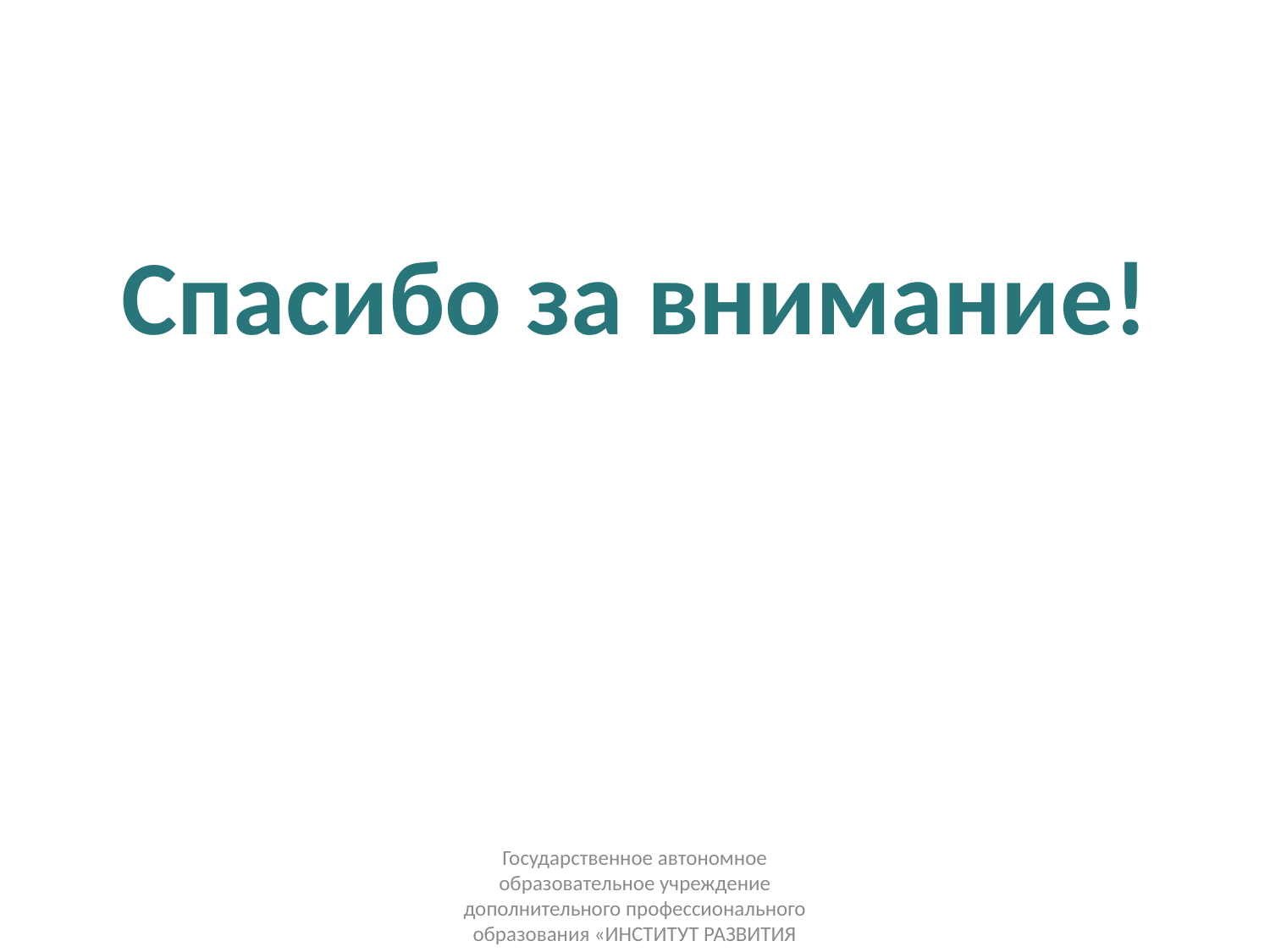

#
Спасибо за внимание!
Государственное автономное образовательное учреждение дополнительного профессионального образования «ИНСТИТУТ РАЗВИТИЯ ОБРАЗОВАНИЯ РЕСПУБЛИКИ ТАТАРСТАН»